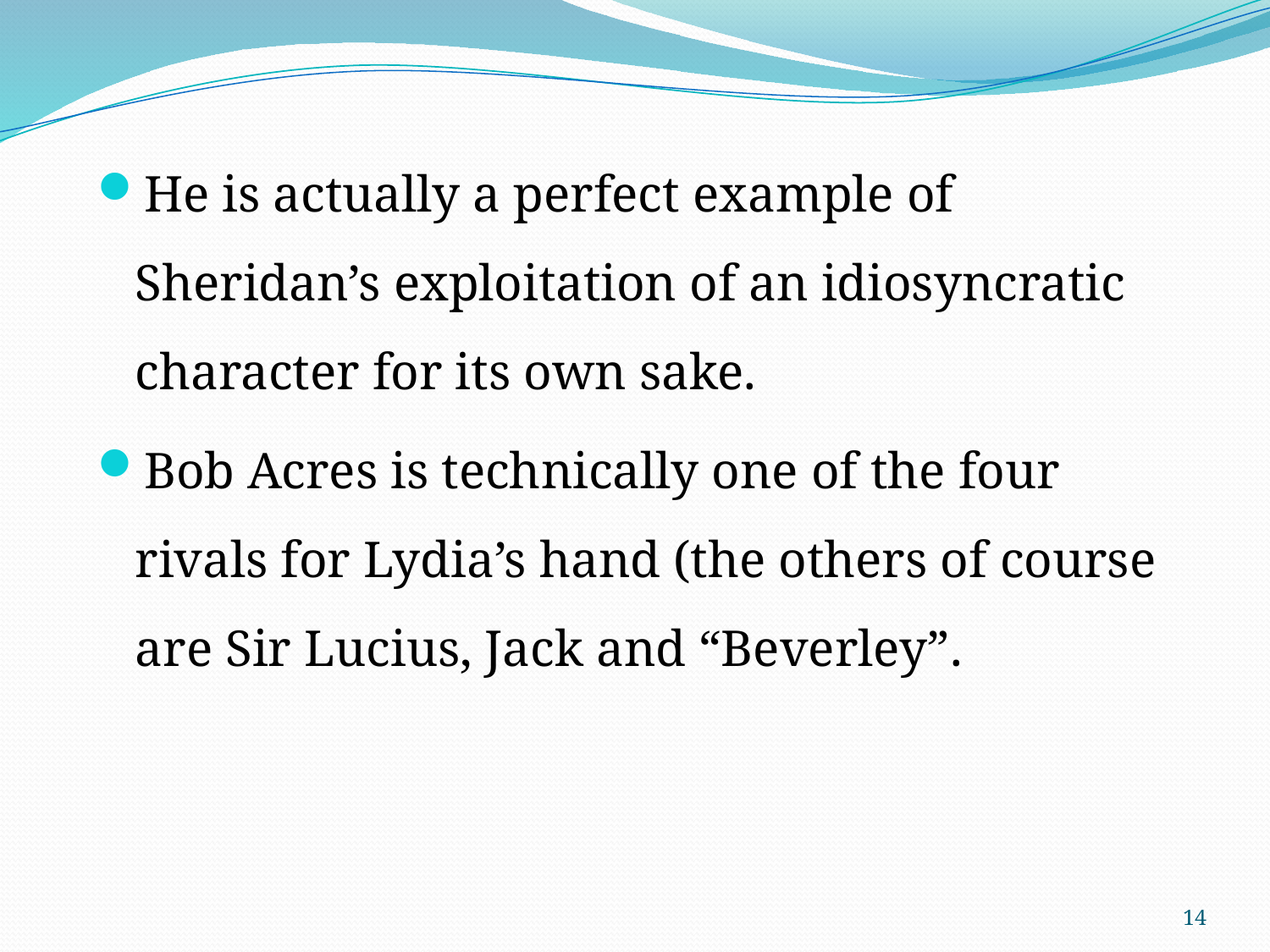

He is actually a perfect example of Sheridan’s exploitation of an idiosyncratic character for its own sake.
Bob Acres is technically one of the four rivals for Lydia’s hand (the others of course are Sir Lucius, Jack and “Beverley”.
14